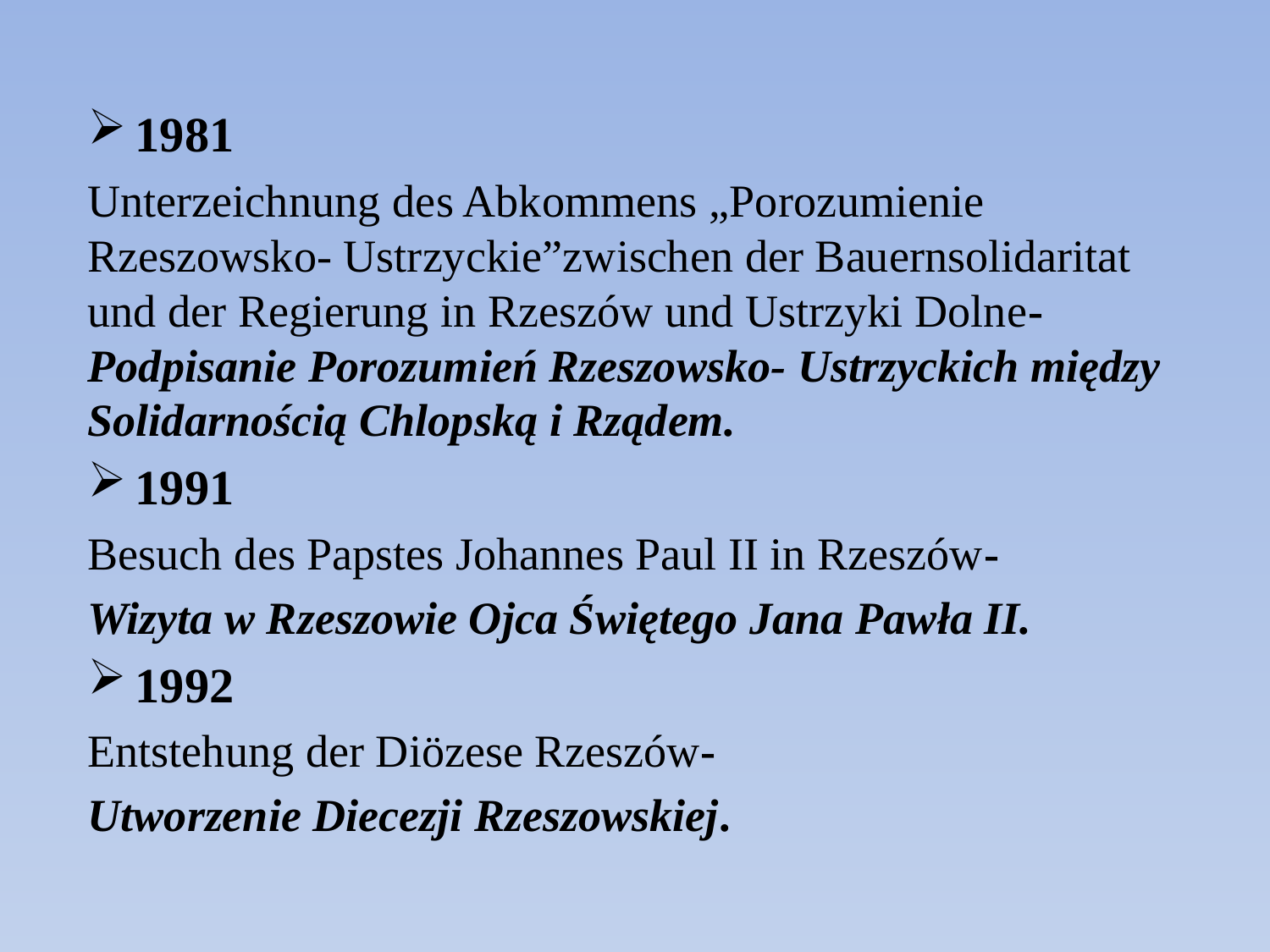

1981
Unterzeichnung des Abkommens „Porozumienie Rzeszowsko- Ustrzyckie”zwischen der Bauernsolidaritat und der Regierung in Rzeszów und Ustrzyki Dolne- Podpisanie Porozumień Rzeszowsko- Ustrzyckich między Solidarnością Chlopską i Rządem.
1991
Besuch des Papstes Johannes Paul II in Rzeszów-
Wizyta w Rzeszowie Ojca Świętego Jana Pawła II.
1992
Entstehung der Diözese Rzeszów-
Utworzenie Diecezji Rzeszowskiej.